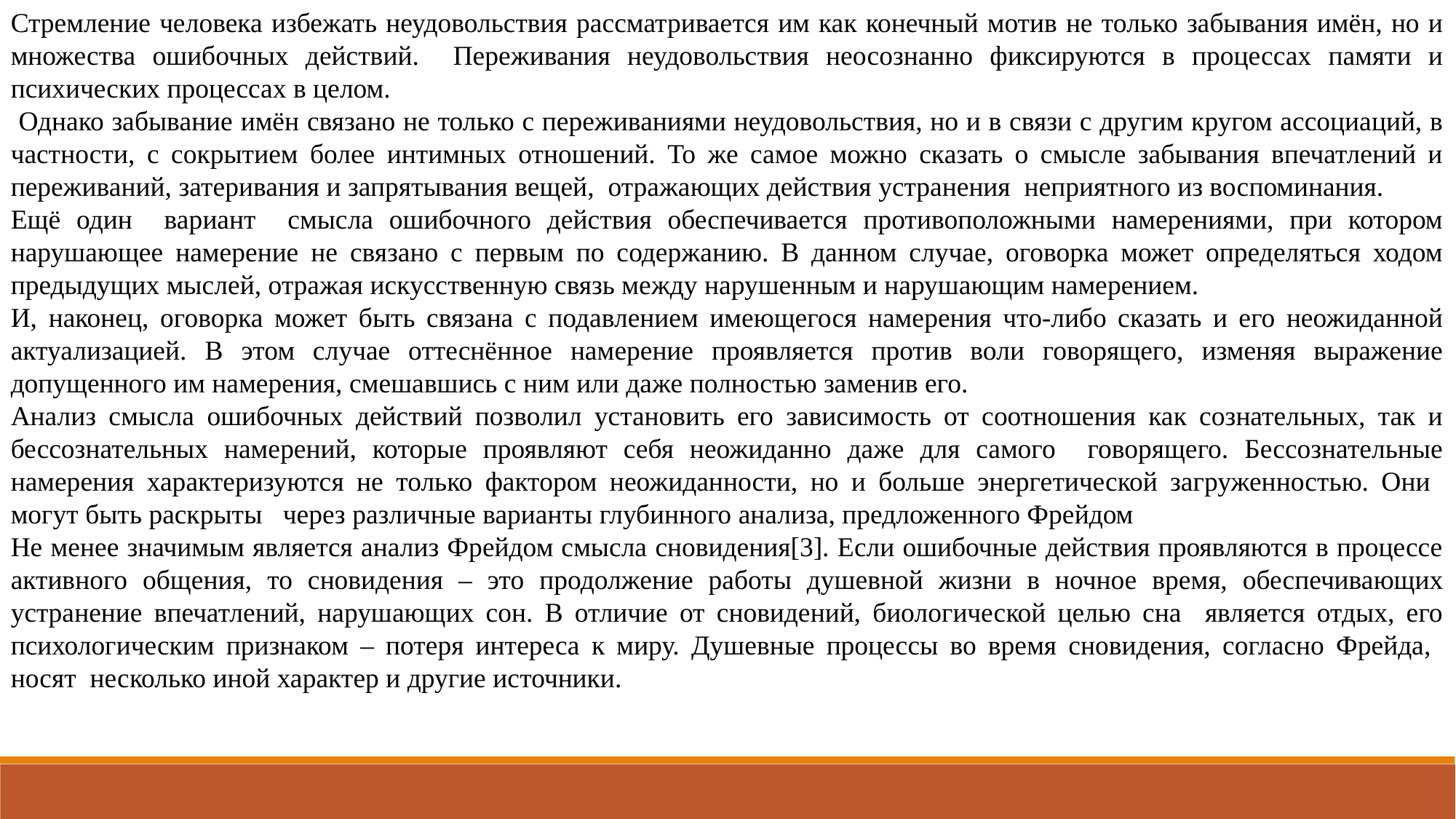

Стремление человека избежать неудовольствия рассматривается им как конечный мотив не только забывания имён, но и множества ошибочных действий.  Переживания неудовольствия неосознанно фиксируются в процессах памяти и психических процессах в целом.
 Однако забывание имён связано не только с переживаниями неудовольствия, но и в связи с другим кругом ассоциаций, в частности, с сокрытием более интимных отношений. То же самое можно сказать о смысле забывания впечатлений и переживаний, затеривания и запрятывания вещей,  отражающих действия устранения  неприятного из воспоминания.
Ещё один  вариант  смысла ошибочного действия обеспечивается противоположными намерениями, при котором нарушающее намерение не связано с первым по содержанию. В данном случае, оговорка может определяться ходом предыдущих мыслей, отражая искусственную связь между нарушенным и нарушающим намерением.
И, наконец, оговорка может быть связана с подавлением имеющегося намерения что-либо сказать и его неожиданной актуализацией. В этом случае оттеснённое намерение проявляется против воли говорящего, изменяя выражение допущенного им намерения, смешавшись с ним или даже полностью заменив его.
Анализ смысла ошибочных действий позволил установить его зависимость от соотношения как сознательных, так и бессознательных намерений, которые проявляют себя неожиданно даже для самого  говорящего. Бессознательные намерения характеризуются не только фактором неожиданности, но и больше энергетической загруженностью. Они  могут быть раскрыты   через различные варианты глубинного анализа, предложенного Фрейдом
Не менее значимым является анализ Фрейдом смысла сновидения[3]. Если ошибочные действия проявляются в процессе активного общения, то сновидения – это продолжение работы душевной жизни в ночное время, обеспечивающих устранение впечатлений, нарушающих сон. В отличие от сновидений, биологической целью сна  является отдых, его психологическим признаком – потеря интереса к миру. Душевные процессы во время сновидения, согласно Фрейда,  носят  несколько иной характер и другие источники.